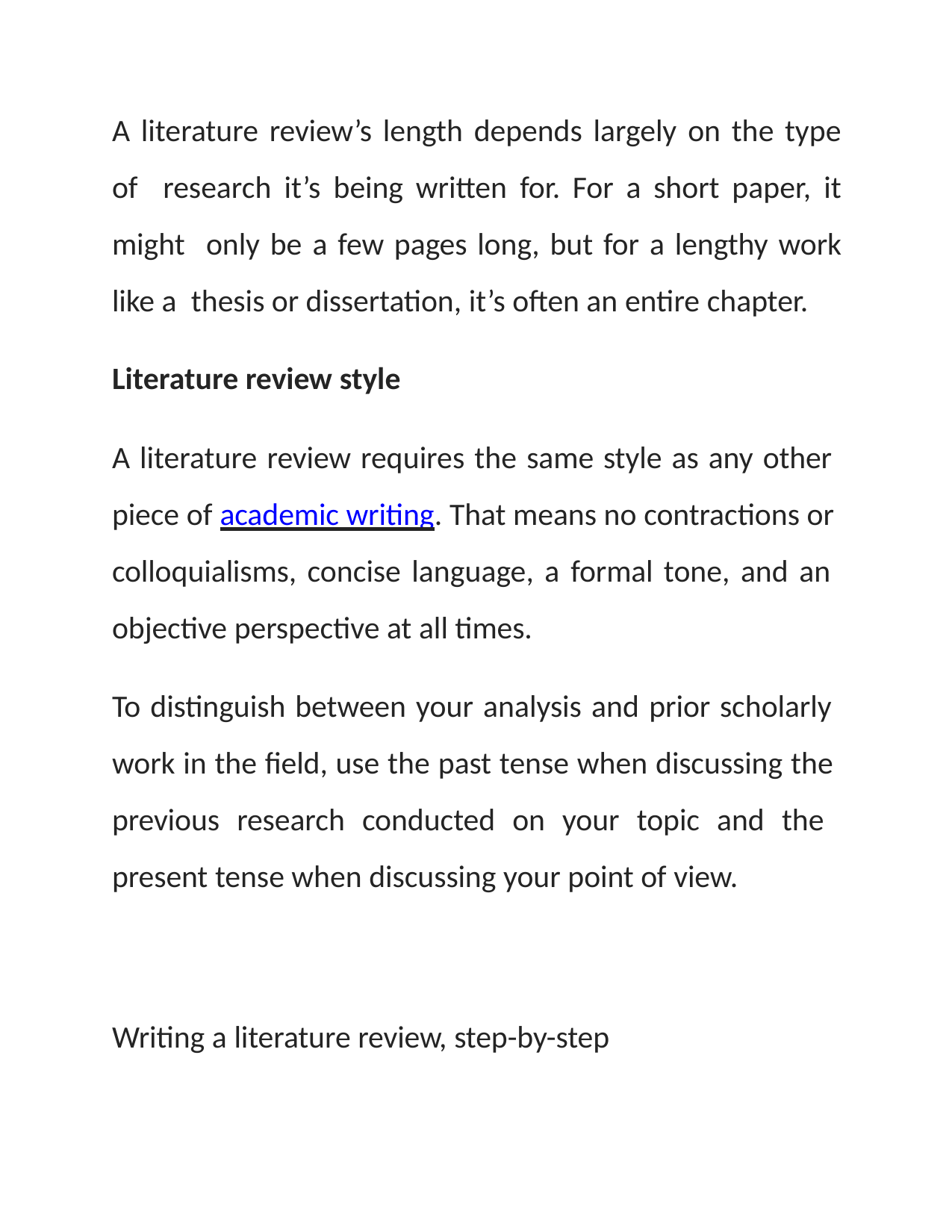

A literature review’s length depends largely on the type of  research it’s being written for. For a short paper, it might  only be a few pages long, but for a lengthy work like a  thesis or dissertation, it’s often an entire chapter.

Literature review style
A literature review requires the same style as any other  piece of academic writing. That means no contractions or  colloquialisms, concise language, a formal tone, and an  objective perspective at all times.
To distinguish between your analysis and prior scholarly  work in the field, use the past tense when discussing the  previous research conducted on your topic and the  present tense when discussing your point of view.
Writing a literature review, step-by-step